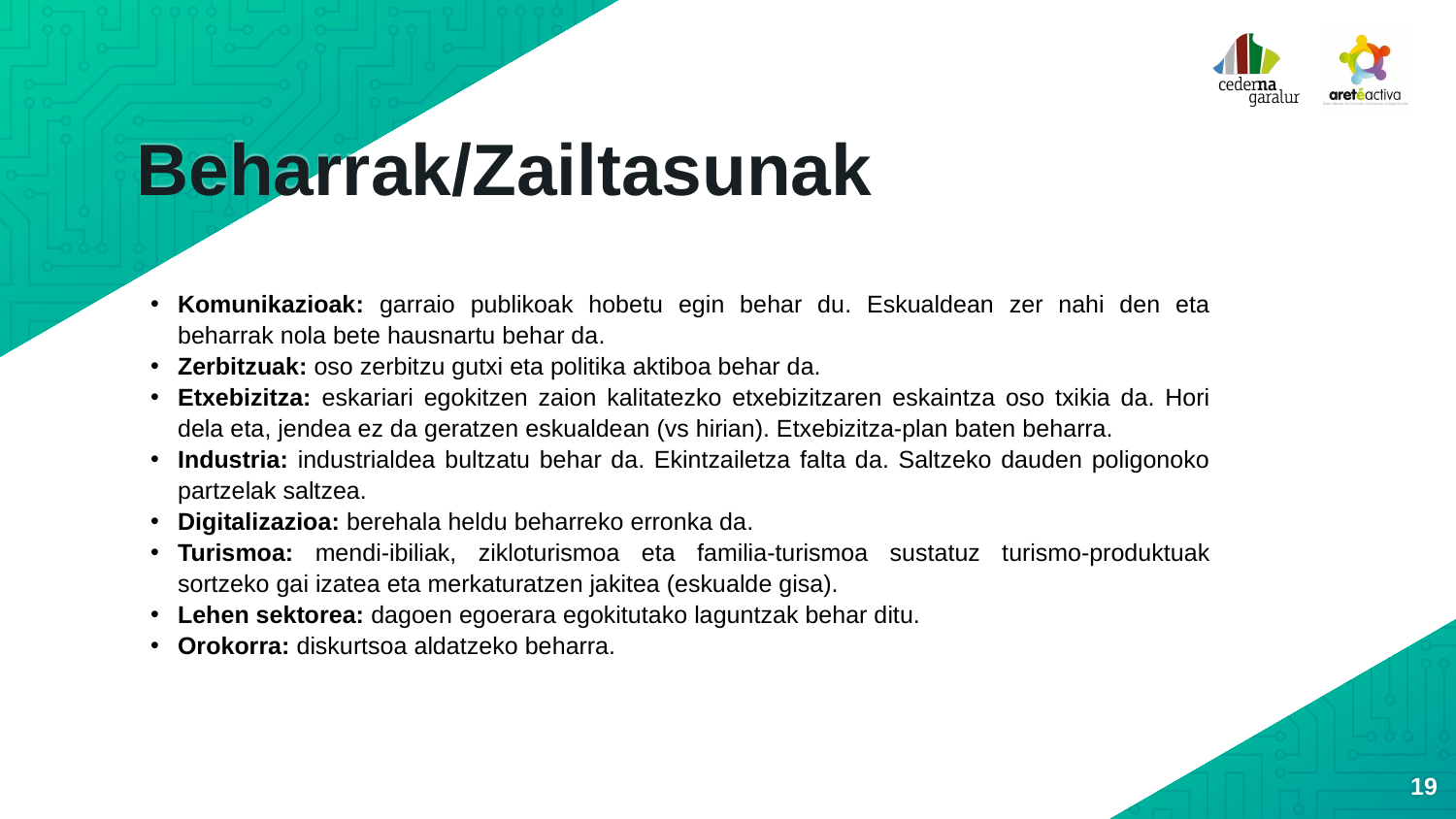

# Beharrak/Zailtasunak
Komunikazioak: garraio publikoak hobetu egin behar du. Eskualdean zer nahi den eta beharrak nola bete hausnartu behar da.
Zerbitzuak: oso zerbitzu gutxi eta politika aktiboa behar da.
Etxebizitza: eskariari egokitzen zaion kalitatezko etxebizitzaren eskaintza oso txikia da. Hori dela eta, jendea ez da geratzen eskualdean (vs hirian). Etxebizitza-plan baten beharra.
Industria: industrialdea bultzatu behar da. Ekintzailetza falta da. Saltzeko dauden poligonoko partzelak saltzea.
Digitalizazioa: berehala heldu beharreko erronka da.
Turismoa: mendi-ibiliak, zikloturismoa eta familia-turismoa sustatuz turismo-produktuak sortzeko gai izatea eta merkaturatzen jakitea (eskualde gisa).
Lehen sektorea: dagoen egoerara egokitutako laguntzak behar ditu.
Orokorra: diskurtsoa aldatzeko beharra.

19